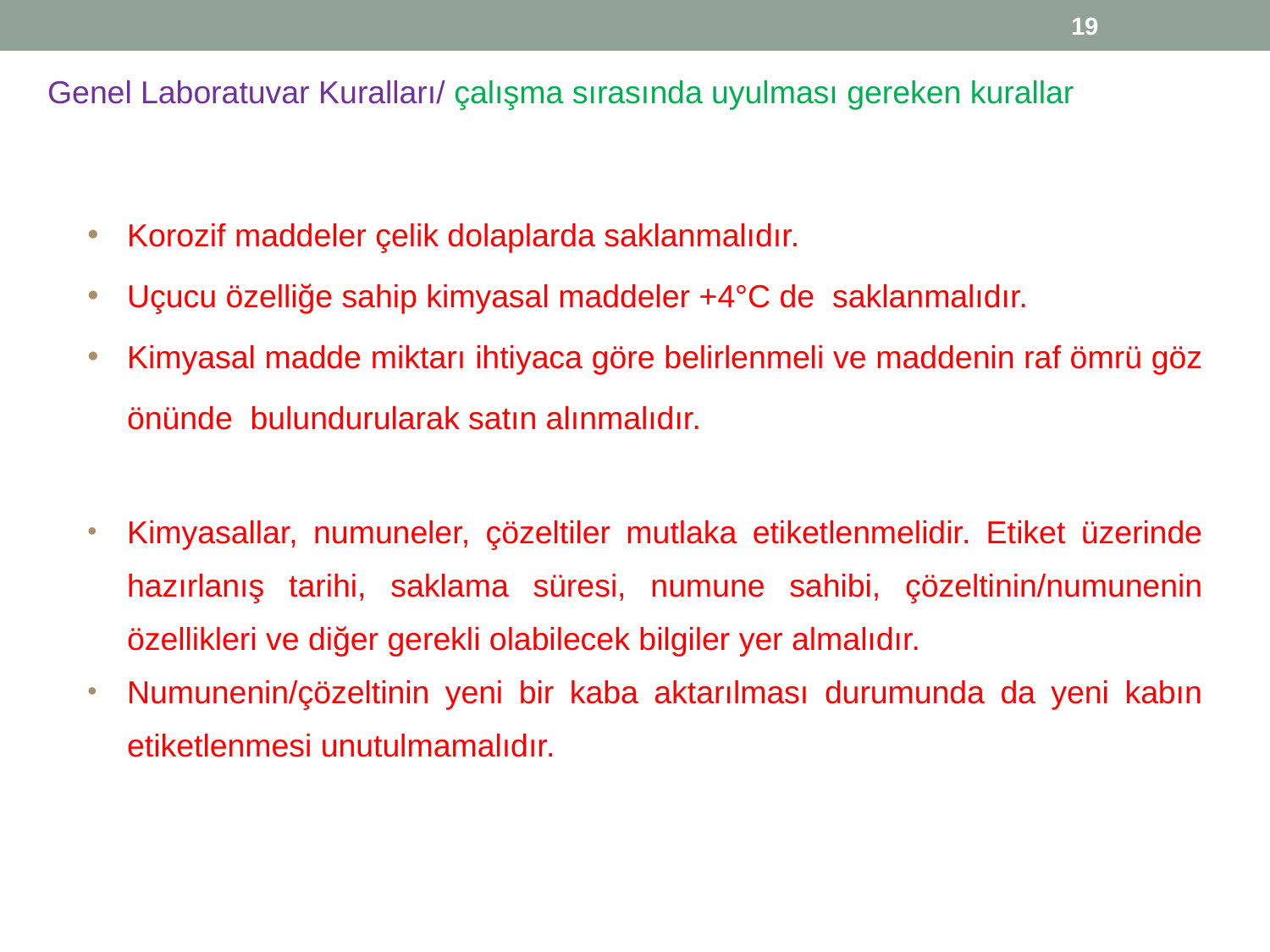

19
Genel Laboratuvar Kuralları/ çalışma sırasında uyulması gereken kurallar
Korozif maddeler çelik dolaplarda saklanmalıdır.
Uçucu özelliğe sahip kimyasal maddeler +4°C de  saklanmalıdır.
Kimyasal madde miktarı ihtiyaca göre belirlenmeli ve maddenin raf ömrü göz önünde  bulundurularak satın alınmalıdır.

Kimyasallar, numuneler, çözeltiler mutlaka etiketlenmelidir. Etiket üzerinde hazırlanış tarihi, saklama süresi, numune sahibi, çözeltinin/numunenin özellikleri ve diğer gerekli olabilecek bilgiler yer almalıdır.
Numunenin/çözeltinin yeni bir kaba aktarılması durumunda da yeni kabın etiketlenmesi unutulmamalıdır.